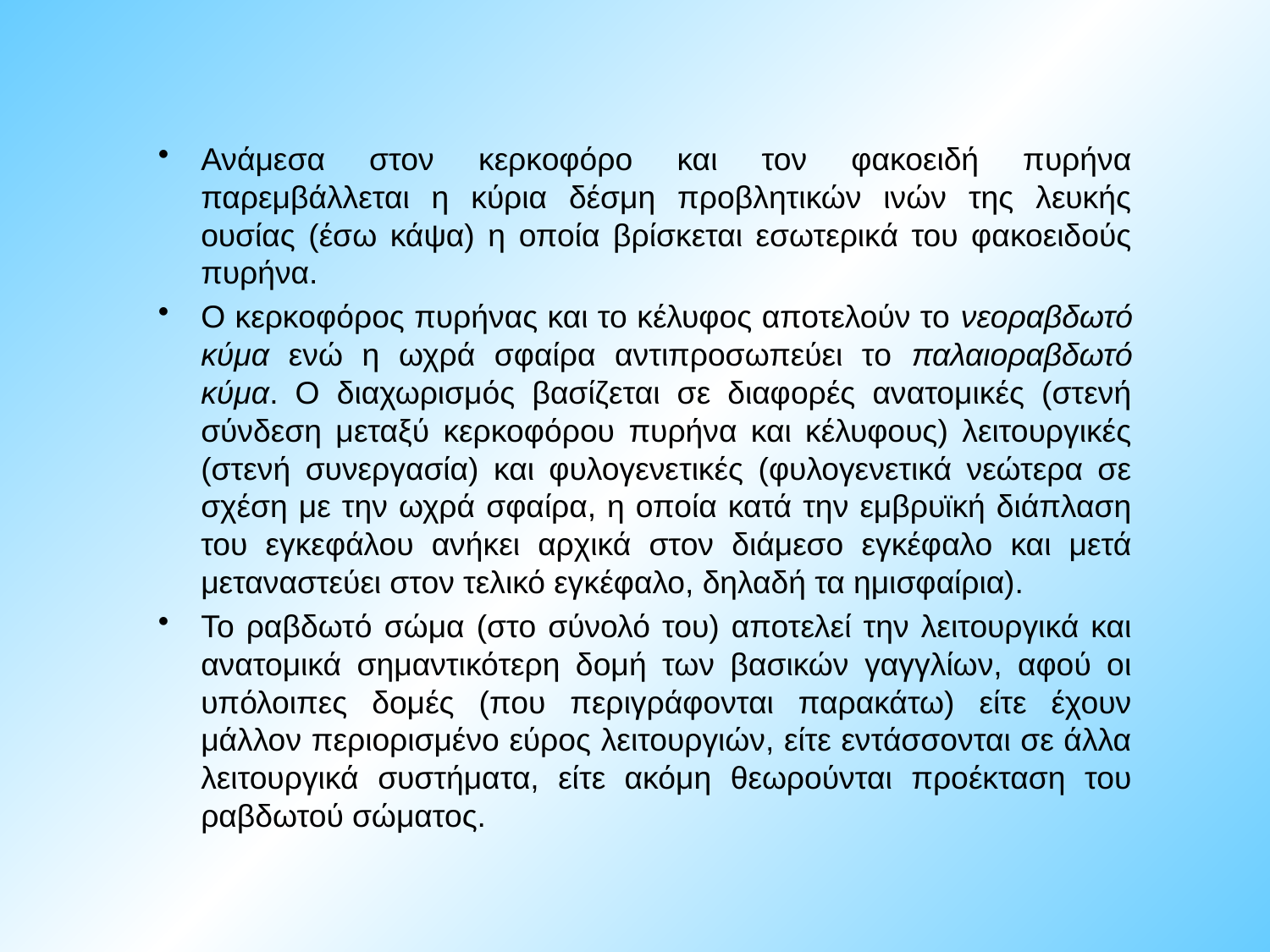

Ανάμεσα στον κερκοφόρο και τον φακοειδή πυρήνα παρεμβάλλεται η κύρια δέσμη προβλητικών ινών της λευκής ουσίας (έσω κάψα) η οποία βρίσκεται εσωτερικά του φακοειδούς πυρήνα.
Ο κερκοφόρος πυρήνας και το κέλυφος αποτελούν το νεοραβδωτό κύμα ενώ η ωχρά σφαίρα αντιπροσωπεύει το παλαιοραβδωτό κύμα. Ο διαχωρισμός βασίζεται σε διαφορές ανατομικές (στενή σύνδεση μεταξύ κερκοφόρου πυρήνα και κέλυφους) λειτουργικές (στενή συνεργασία) και φυλογενετικές (φυλογενετικά νεώτερα σε σχέση με την ωχρά σφαίρα, η οποία κατά την εμβρυϊκή διάπλαση του εγκεφάλου ανήκει αρχικά στον διάμεσο εγκέφαλο και μετά μεταναστεύει στον τελικό εγκέφαλο, δηλαδή τα ημισφαίρια).
Το ραβδωτό σώμα (στο σύνολό του) αποτελεί την λειτουργικά και ανατομικά σημαντικότερη δομή των βασικών γαγγλίων, αφού οι υπόλοιπες δομές (που περιγράφονται παρακάτω) είτε έχουν μάλλον περιορισμένο εύρος λειτουργιών, είτε εντάσσονται σε άλλα λειτουργικά συστήματα, είτε ακόμη θεωρούνται προέκταση του ραβδωτού σώματος.